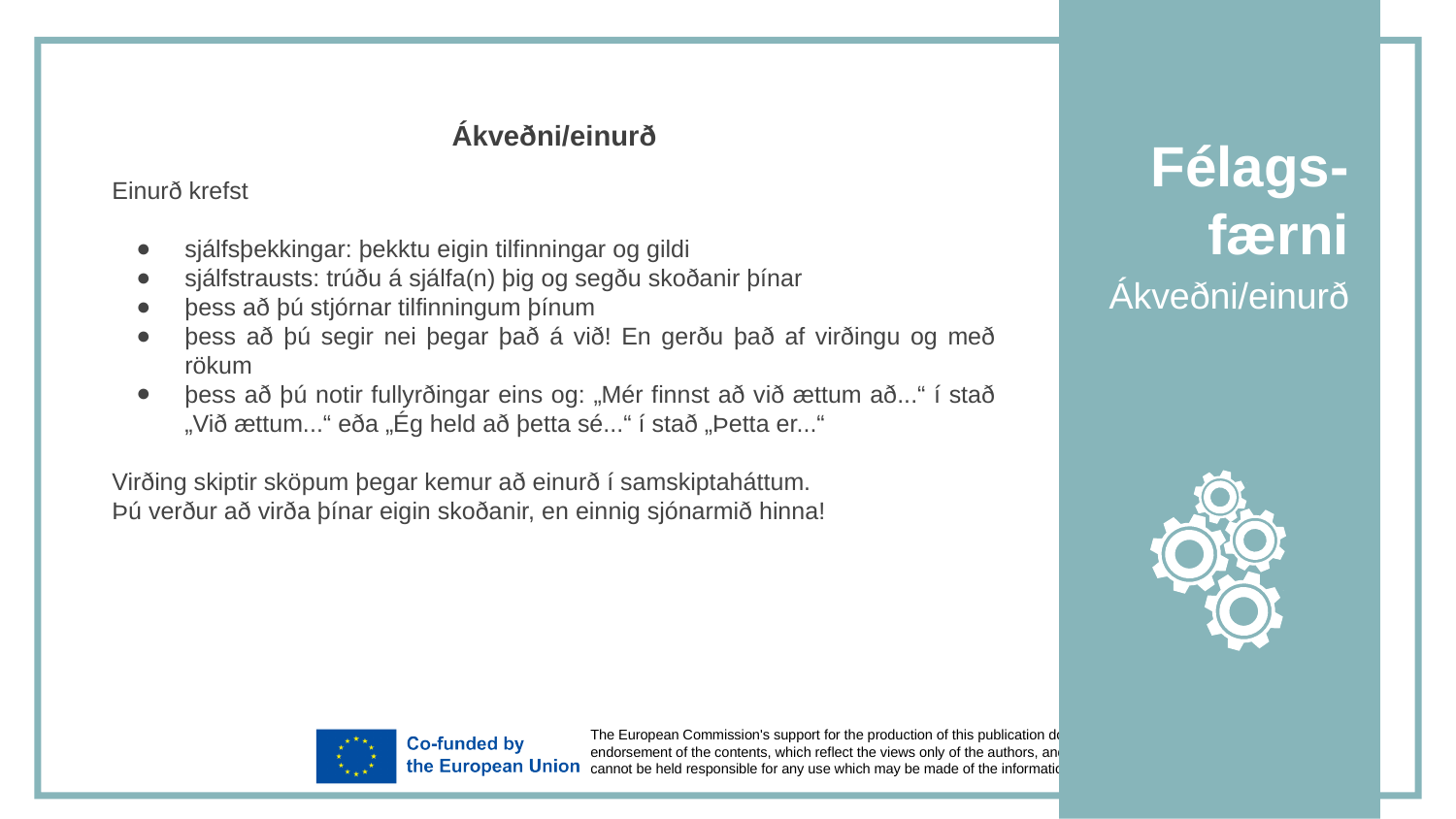

Ákveðni/einurð
Einurð krefst

sjálfsþekkingar: þekktu eigin tilfinningar og gildi
sjálfstrausts: trúðu á sjálfa(n) þig og segðu skoðanir þínar
þess að þú stjórnar tilfinningum þínum
þess að þú segir nei þegar það á við! En gerðu það af virðingu og með rökum
þess að þú notir fullyrðingar eins og: „Mér finnst að við ættum að...“ í stað „Við ættum...“ eða „Ég held að þetta sé...“ í stað „Þetta er...“

Virðing skiptir sköpum þegar kemur að einurð í samskiptaháttum.
Þú verður að virða þínar eigin skoðanir, en einnig sjónarmið hinna!

Félags-
færni
Ákveðni/einurð